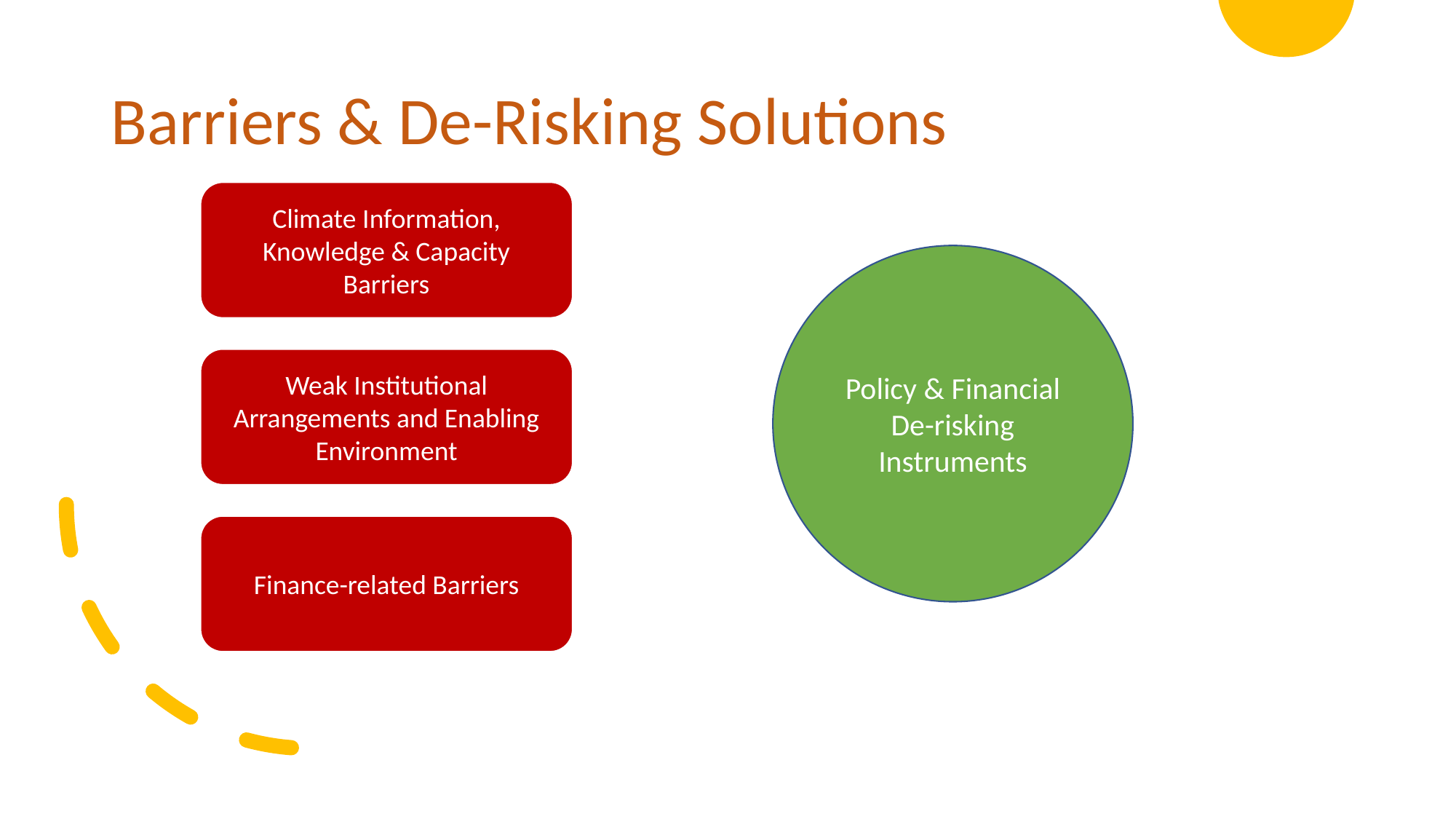

# Barriers & De-Risking Solutions
Climate Information, Knowledge & Capacity Barriers
Policy & Financial De-risking Instruments

Weak Institutional Arrangements and Enabling Environment
Finance-related Barriers